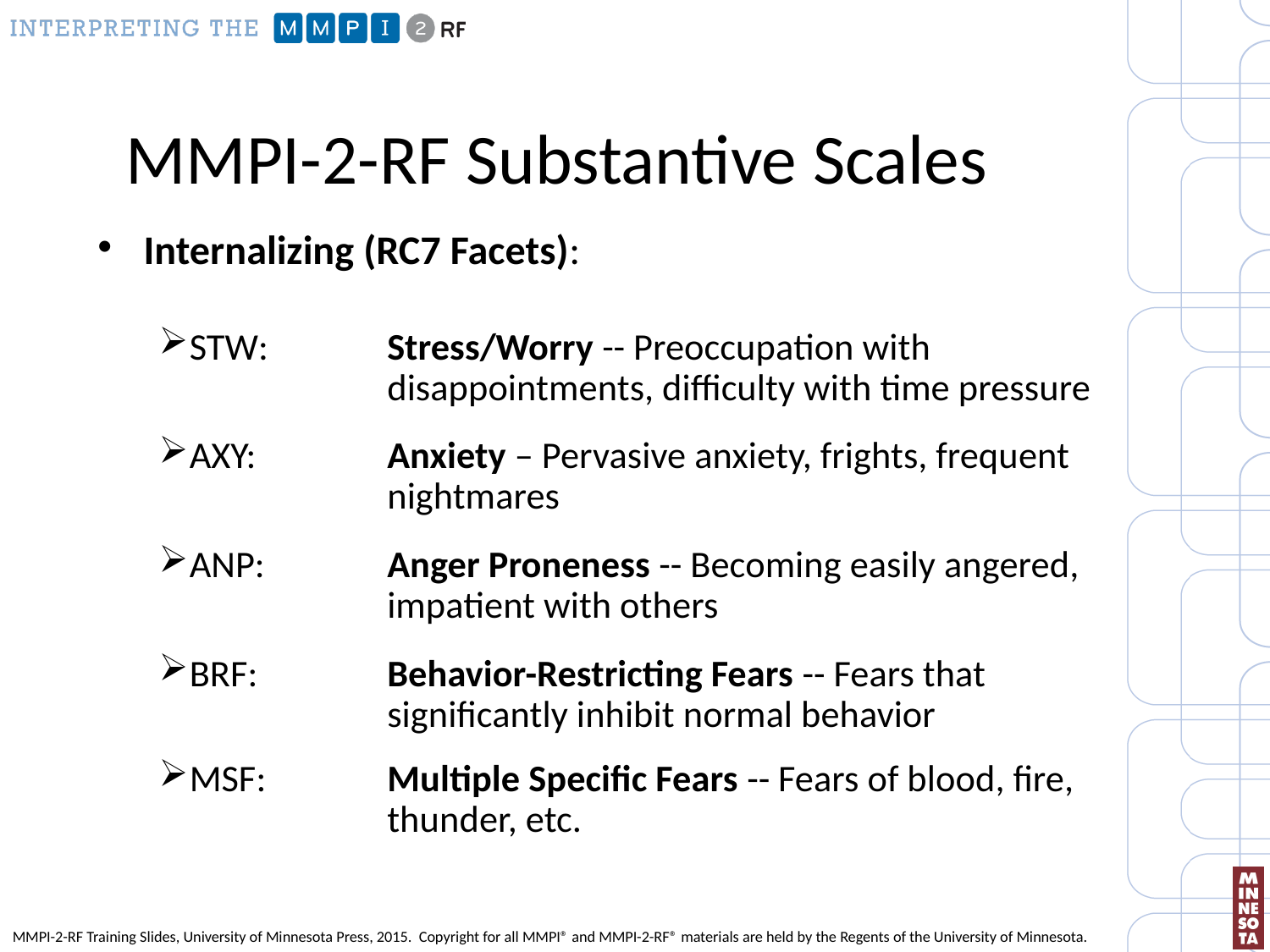

# MMPI-2-RF Substantive Scales
Internalizing (RC7 Facets):
STW:	Stress/Worry -- Preoccupation with
	disappointments, difficulty with time pressure
AXY:	Anxiety – Pervasive anxiety, frights, frequent
	nightmares
ANP:	Anger Proneness -- Becoming easily angered,
	impatient with others
BRF:	Behavior-Restricting Fears -- Fears that
	significantly inhibit normal behavior
MSF:	Multiple Specific Fears -- Fears of blood, fire,
	thunder, etc.